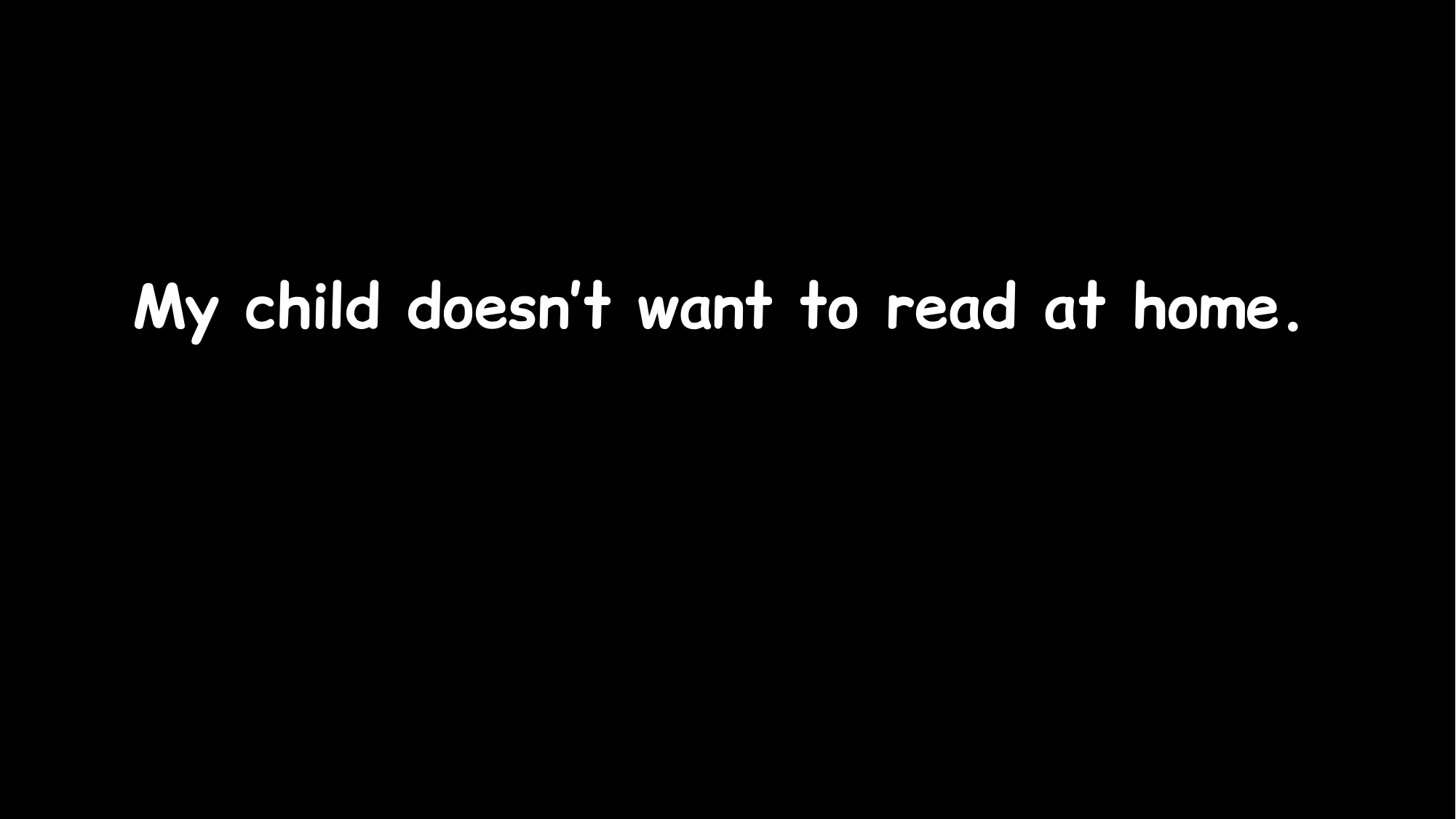

My child doesn’t want to read at home.